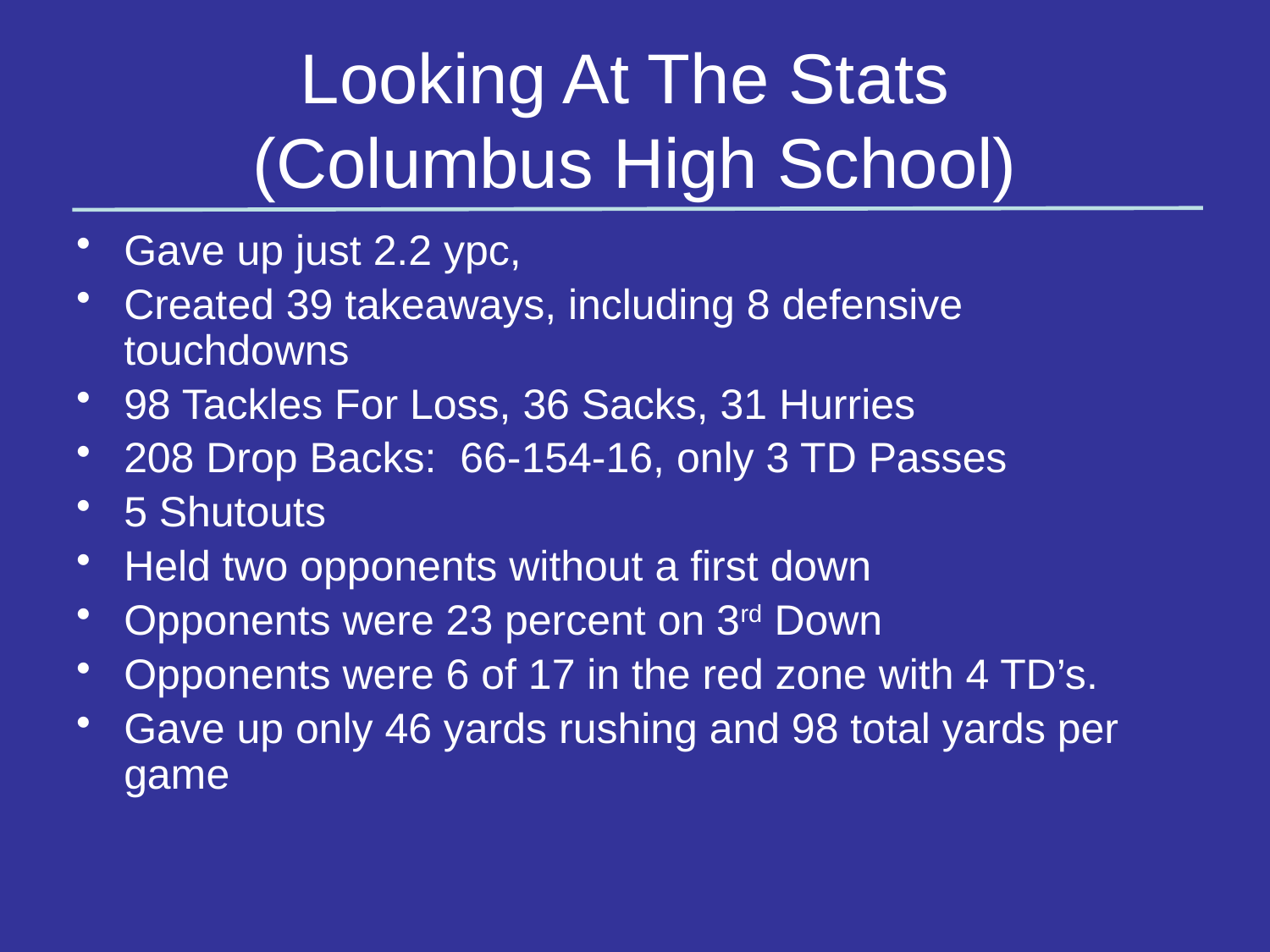

# Looking At The Stats (Columbus High School)

Gave up just 2.2 ypc,
Created 39 takeaways, including 8 defensive touchdowns
98 Tackles For Loss, 36 Sacks, 31 Hurries
208 Drop Backs:  66-154-16, only 3 TD Passes
5 Shutouts
Held two opponents without a first down
Opponents were 23 percent on 3rd Down
Opponents were 6 of 17 in the red zone with 4 TD’s.
Gave up only 46 yards rushing and 98 total yards per game